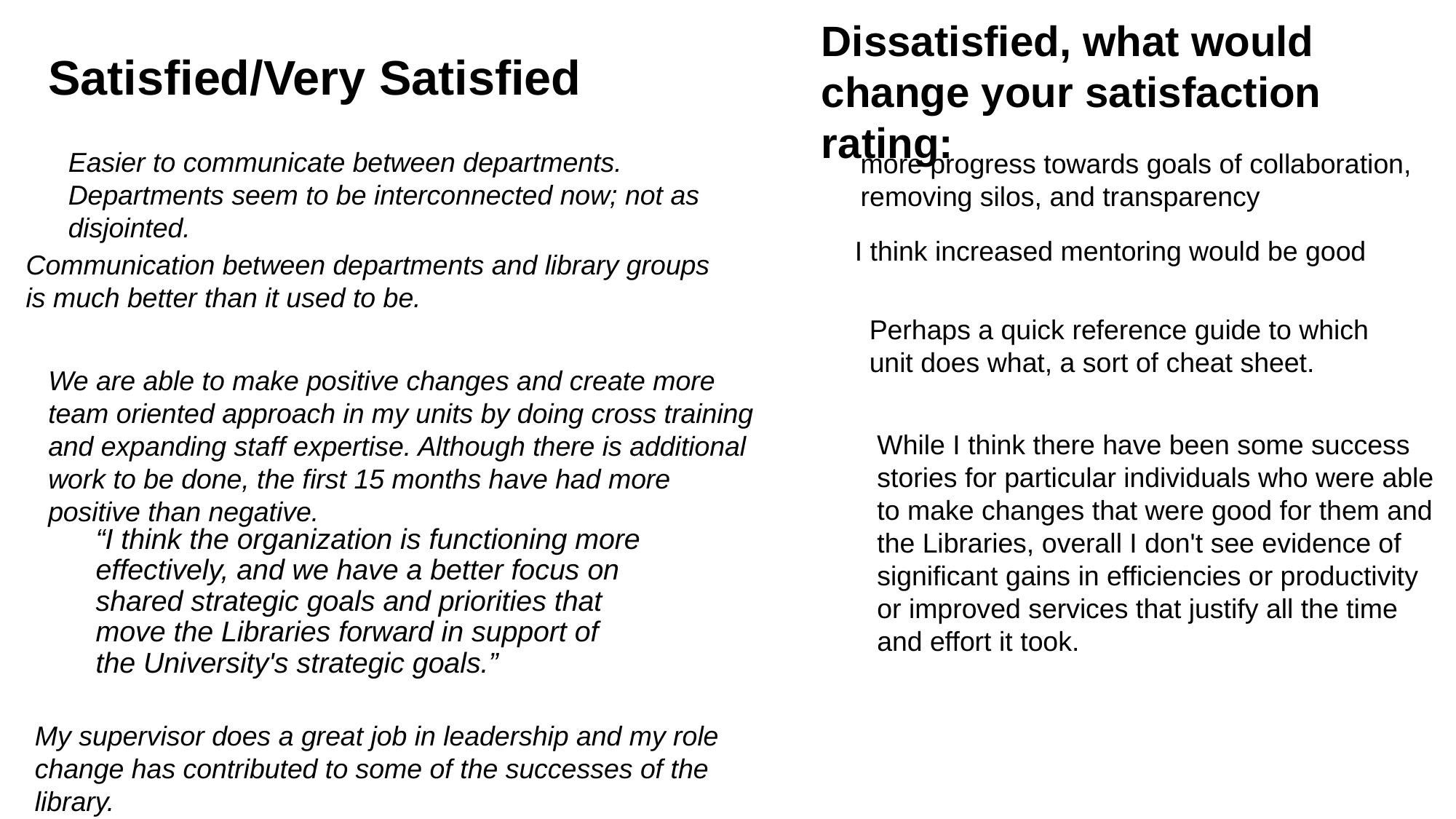

Dissatisfied, what would change your satisfaction rating:
Satisfied/Very Satisfied
Easier to communicate between departments.  Departments seem to be interconnected now; not as disjointed.
more progress towards goals of collaboration, removing silos, and transparency
I think increased mentoring would be good
Communication between departments and library groups is much better than it used to be.
Perhaps a quick reference guide to which unit does what, a sort of cheat sheet.
We are able to make positive changes and create more team oriented approach in my units by doing cross training and expanding staff expertise. Although there is additional work to be done, the first 15 months have had more positive than negative.
While I think there have been some success stories for particular individuals who were able to make changes that were good for them and the Libraries, overall I don't see evidence of significant gains in efficiencies or productivity or improved services that justify all the time and effort it took.
“I think the organization is functioning more effectively, and we have a better focus on shared strategic goals and priorities that move the Libraries forward in support of the University's strategic goals.”
My supervisor does a great job in leadership and my role change has contributed to some of the successes of the library.